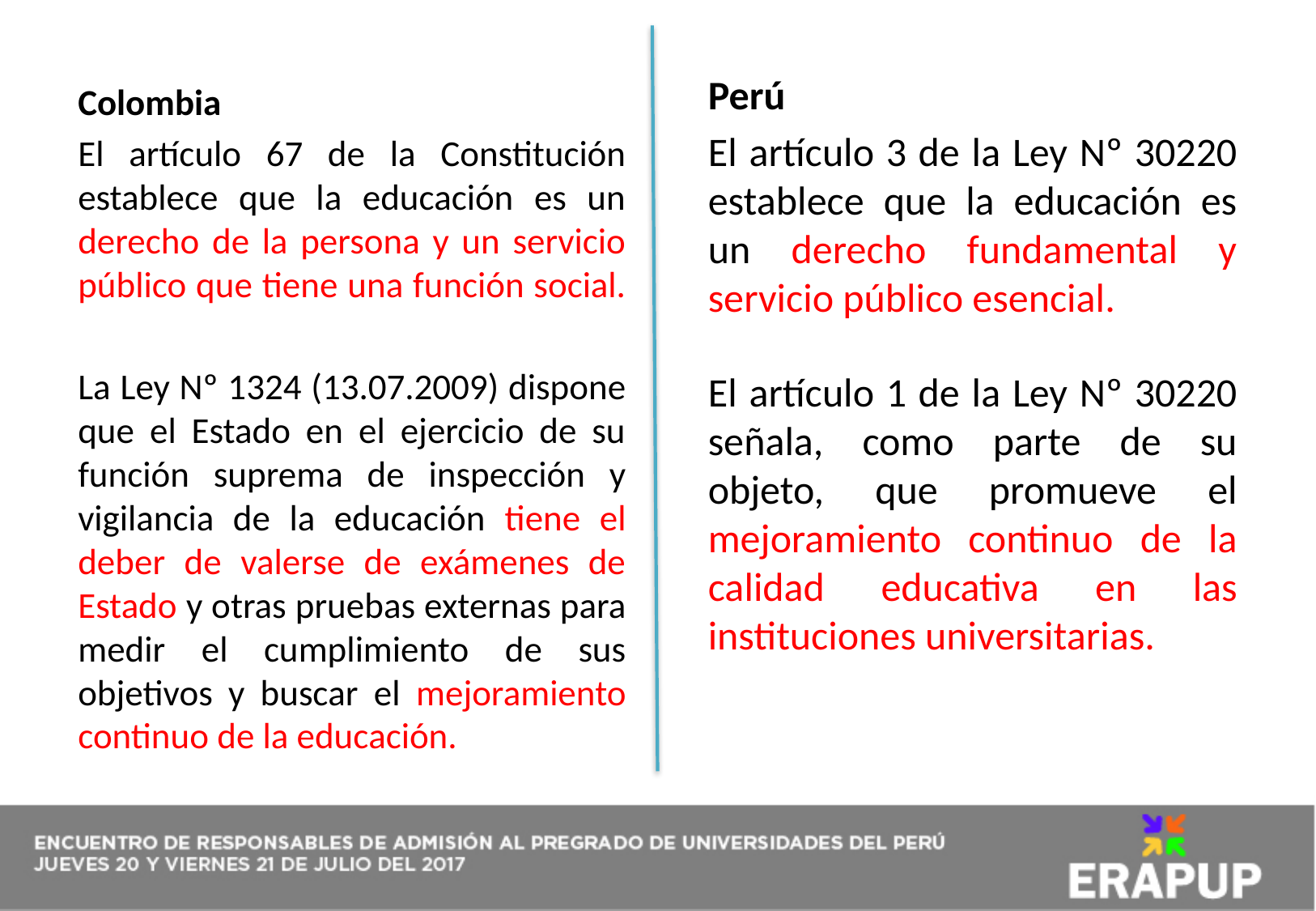

Perú
El artículo 3 de la Ley Nº 30220 establece que la educación es un derecho fundamental y servicio público esencial.

El artículo 1 de la Ley Nº 30220 señala, como parte de su objeto, que promueve el mejoramiento continuo de la calidad educativa en las instituciones universitarias.

Colombia
El artículo 67 de la Constitución establece que la educación es un derecho de la persona y un servicio público que tiene una función social.

La Ley Nº 1324 (13.07.2009) dispone que el Estado en el ejercicio de su función suprema de inspección y vigilancia de la educación tiene el deber de valerse de exámenes de Estado y otras pruebas externas para medir el cumplimiento de sus objetivos y buscar el mejoramiento continuo de la educación.